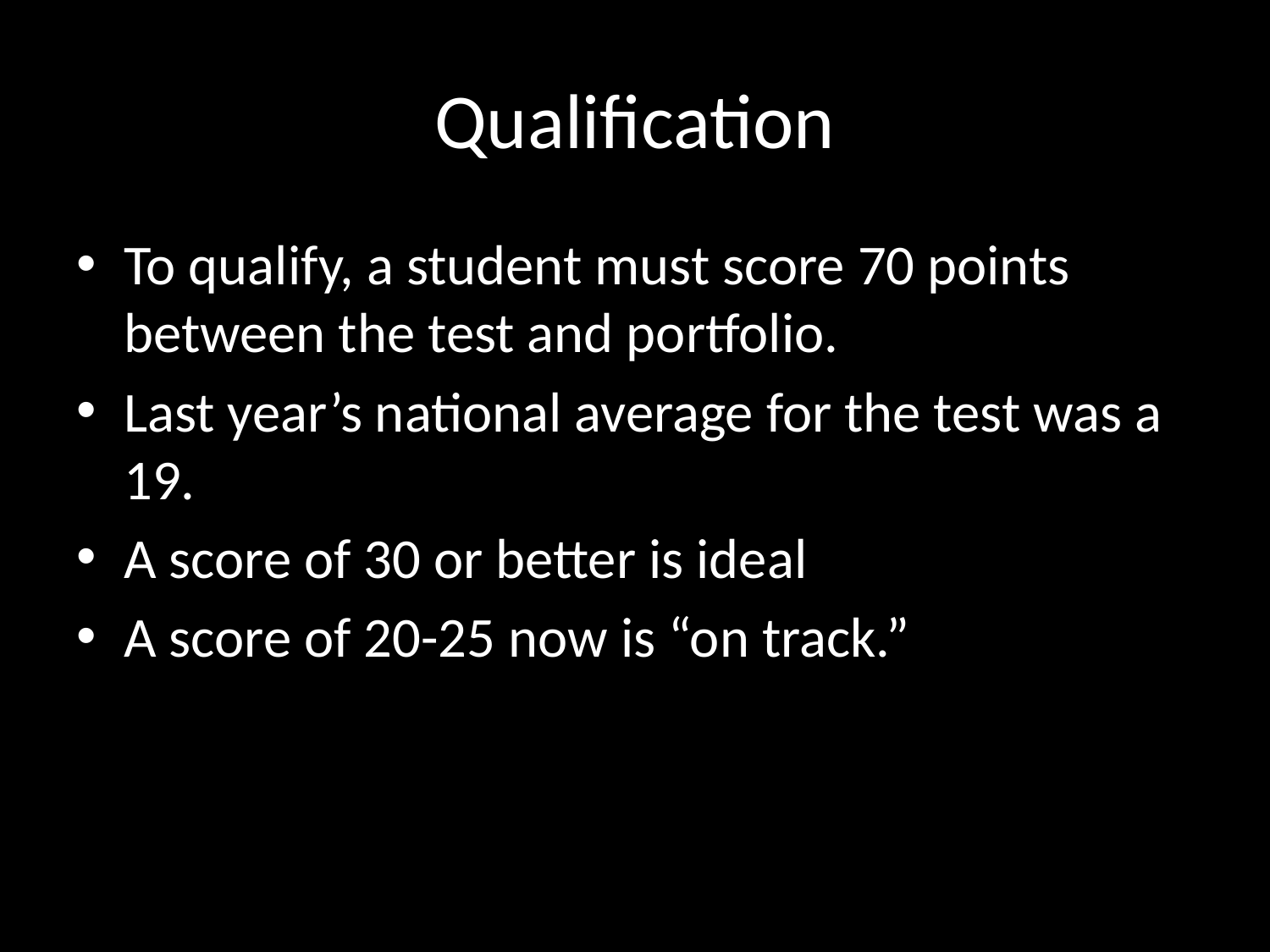

# Qualification
To qualify, a student must score 70 points between the test and portfolio.
Last year’s national average for the test was a 19.
A score of 30 or better is ideal
A score of 20-25 now is “on track.”